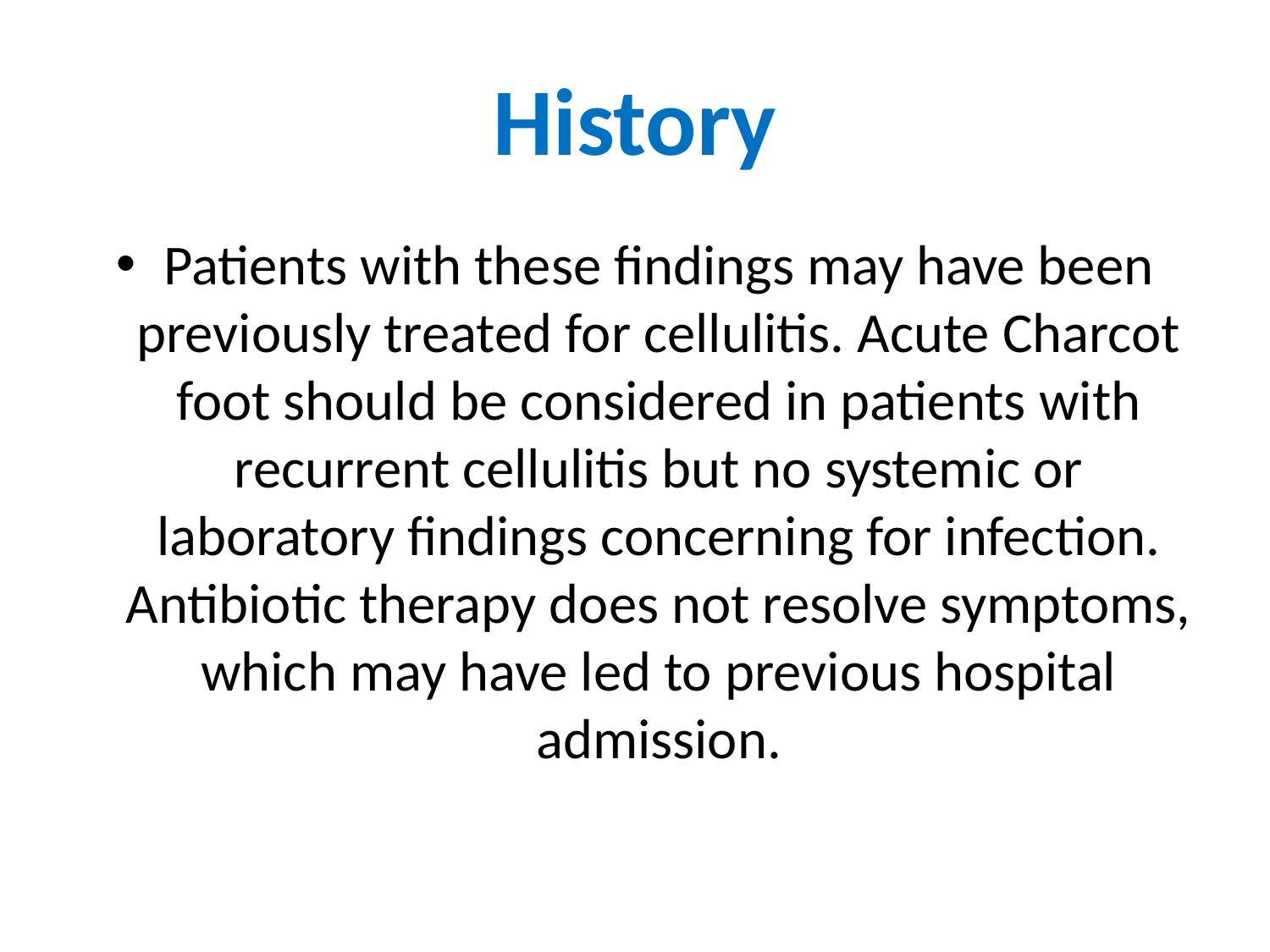

# History
Patients with these findings may have been previously treated for cellulitis. Acute Charcot foot should be considered in patients with recurrent cellulitis but no systemic or laboratory findings concerning for infection. Antibiotic therapy does not resolve symptoms, which may have led to previous hospital admission.